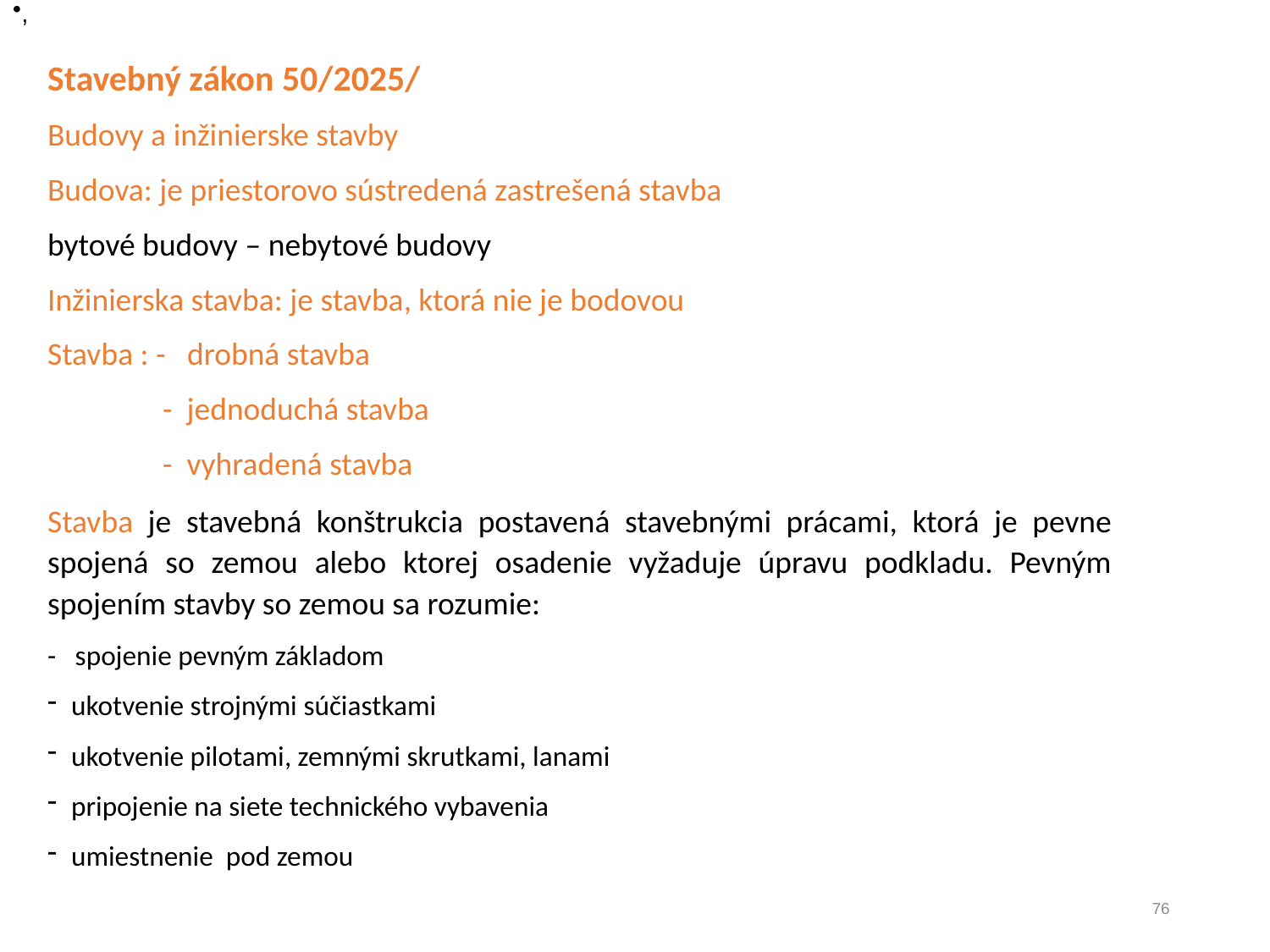

,

Stavebný zákon 50/2025/
Budovy a inžinierske stavby
Budova: je priestorovo sústredená zastrešená stavba
bytové budovy – nebytové budovy
Inžinierska stavba: je stavba, ktorá nie je bodovou
Stavba : -   drobná stavba
                -  jednoduchá stavba
                -  vyhradená stavba

Stavba je stavebná konštrukcia postavená stavebnými prácami, ktorá je pevne spojená so zemou alebo ktorej osadenie vyžaduje úpravu podkladu. Pevným spojením stavby so zemou sa rozumie:
-   spojenie pevným základom
ukotvenie strojnými súčiastkami
ukotvenie pilotami, zemnými skrutkami, lanami
pripojenie na siete technického vybavenia
umiestnenie  pod zemou

76